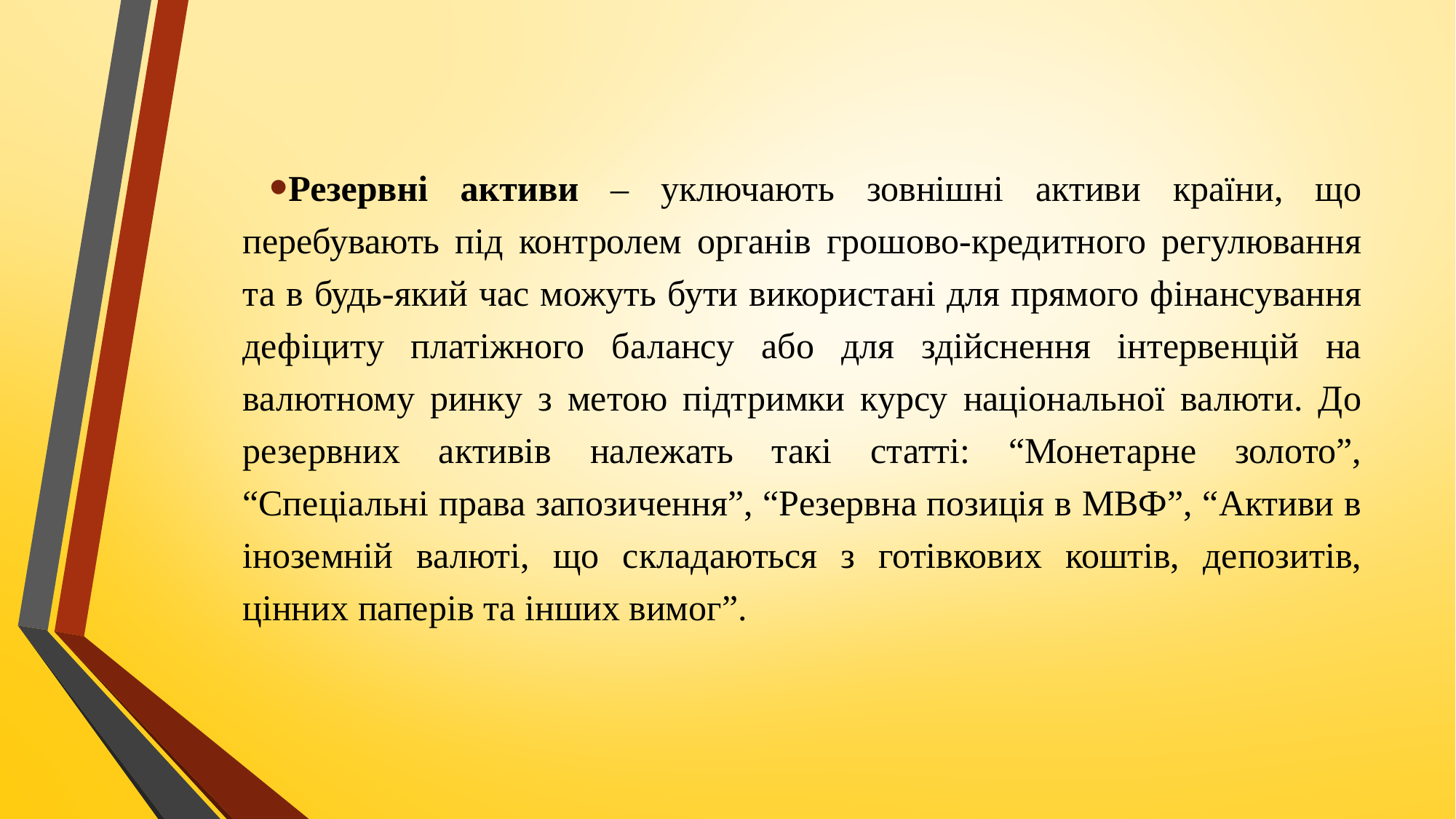

Резервні активи – уключають зовнішні активи країни, що перебувають під контролем органів грошово-кредитного регулювання та в будь-який час можуть бути використані для прямого фінансування дефіциту платіжного балансу або для здійснення інтервенцій на валютному ринку з метою підтримки курсу національної валюти. До резервних активів належать такі статті: “Монетарне золото”, “Спеціальні права запозичення”, “Резервна позиція в МВФ”, “Активи в іноземній валюті, що складаються з готівкових коштів, депозитів, цінних паперів та інших вимог”.